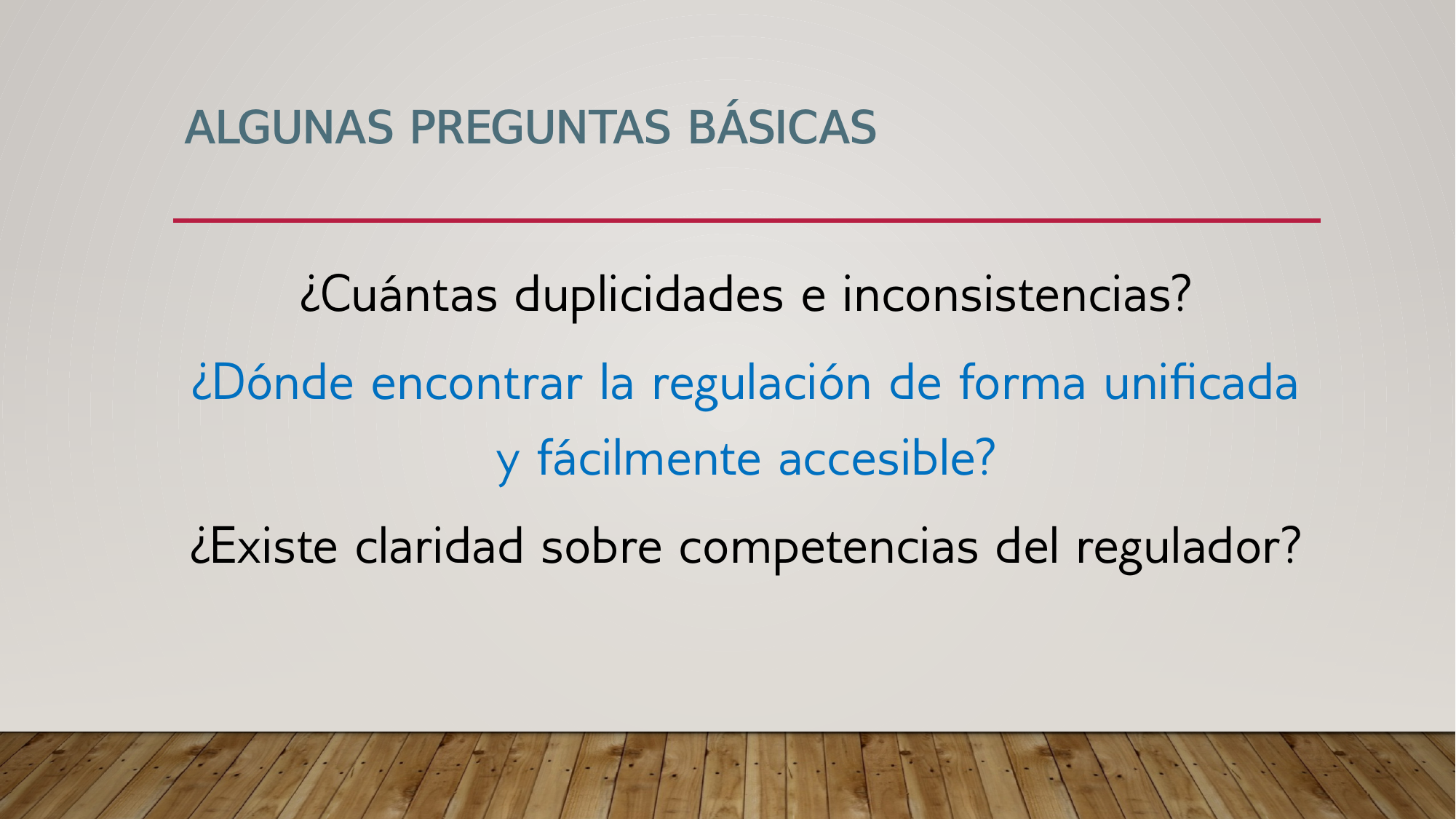

# Algunas preguntas básicas
¿Cuántas duplicidades e inconsistencias?
¿Dónde encontrar la regulación de forma unificada y fácilmente accesible?
¿Existe claridad sobre competencias del regulador?